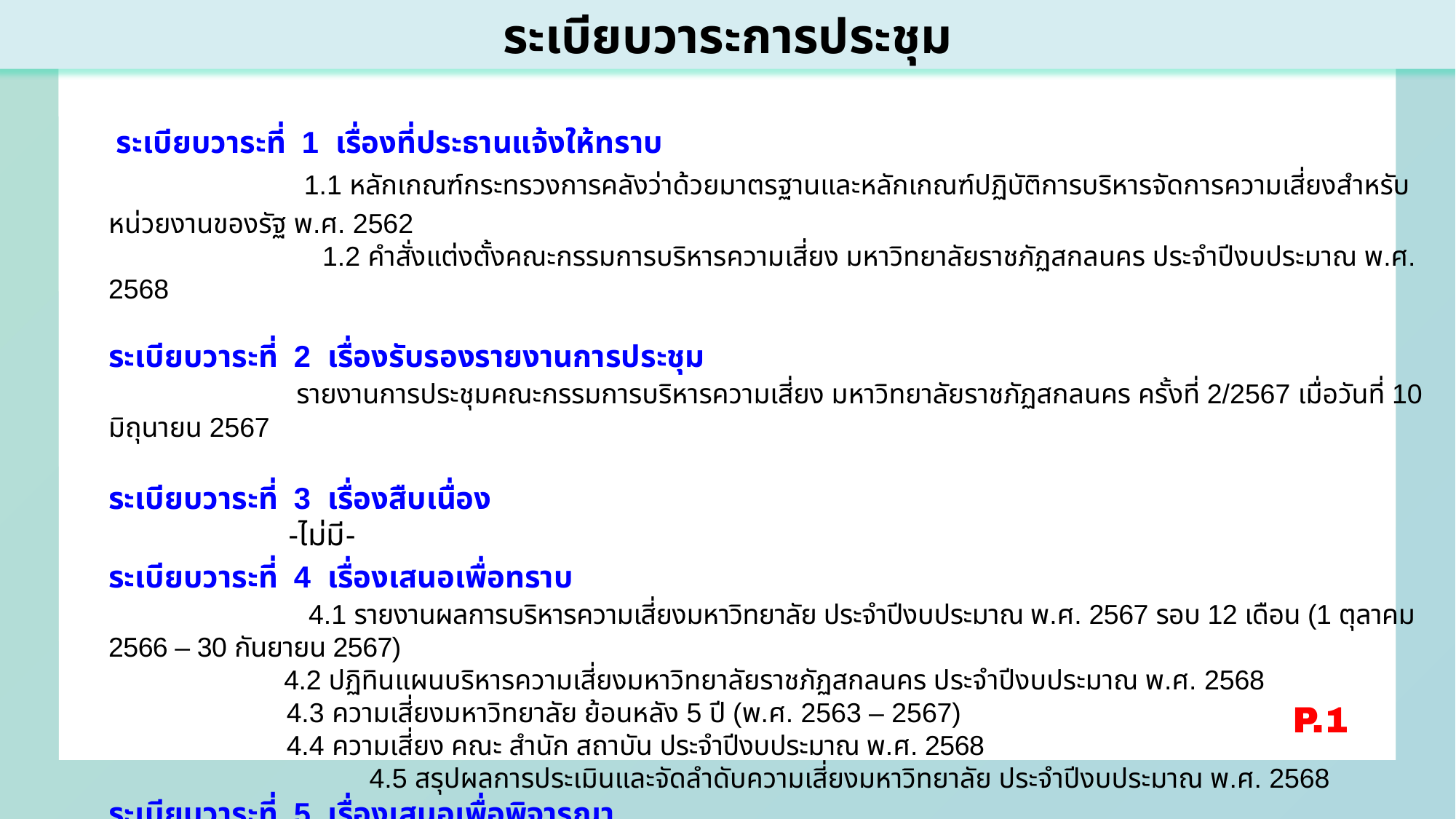

ระเบียบวาระการประชุม
 ระเบียบวาระที่  1  เรื่องที่ประธานแจ้งให้ทราบ
                         1.1 หลักเกณฑ์กระทรวงการคลังว่าด้วยมาตรฐานและหลักเกณฑ์ปฏิบัติการบริหารจัดการความเสี่ยงสำหรับหน่วยงานของรัฐ พ.ศ. 2562
                            1.2 คำสั่งแต่งตั้งคณะกรรมการบริหารความเสี่ยง มหาวิทยาลัยราชภัฏสกลนคร ประจำปีงบประมาณ พ.ศ. 2568

ระเบียบวาระที่  2  เรื่องรับรองรายงานการประชุม
                        รายงานการประชุมคณะกรรมการบริหารความเสี่ยง มหาวิทยาลัยราชภัฏสกลนคร ครั้งที่ 2/2567 เมื่อวันที่ 10 มิถุนายน 2567
ระเบียบวาระที่  3  เรื่องสืบเนื่อง
                       -ไม่มี-
ระเบียบวาระที่  4  เรื่องเสนอเพื่อทราบ
                        4.1 รายงานผลการบริหารความเสี่ยงมหาวิทยาลัย ประจำปีงบประมาณ พ.ศ. 2567 รอบ 12 เดือน (1 ตุลาคม 2566 – 30 กันยายน 2567)
	         4.2 ปฏิทินแผนบริหารความเสี่ยงมหาวิทยาลัยราชภัฏสกลนคร ประจำปีงบประมาณ พ.ศ. 2568
         4.3 ความเสี่ยงมหาวิทยาลัย ย้อนหลัง 5 ปี (พ.ศ. 2563 – 2567)
         4.4 ความเสี่ยง คณะ สำนัก สถาบัน ประจำปีงบประมาณ พ.ศ. 2568
                           4.5 สรุปผลการประเมินและจัดลำดับความเสี่ยงมหาวิทยาลัย ประจำปีงบประมาณ พ.ศ. 2568
ระเบียบวาระที่  5  เรื่องเสนอเพื่อพิจารณา
                         ร่าง แผนบริหารความเสี่ยงมหาวิทยาลัยราชภัฏสกลนคร ประจำปีงบประมาณ พ.ศ. 2568
ระเบียบวาระที่ 6    เรื่องอื่น ๆ (ถ้ามี)
P.1